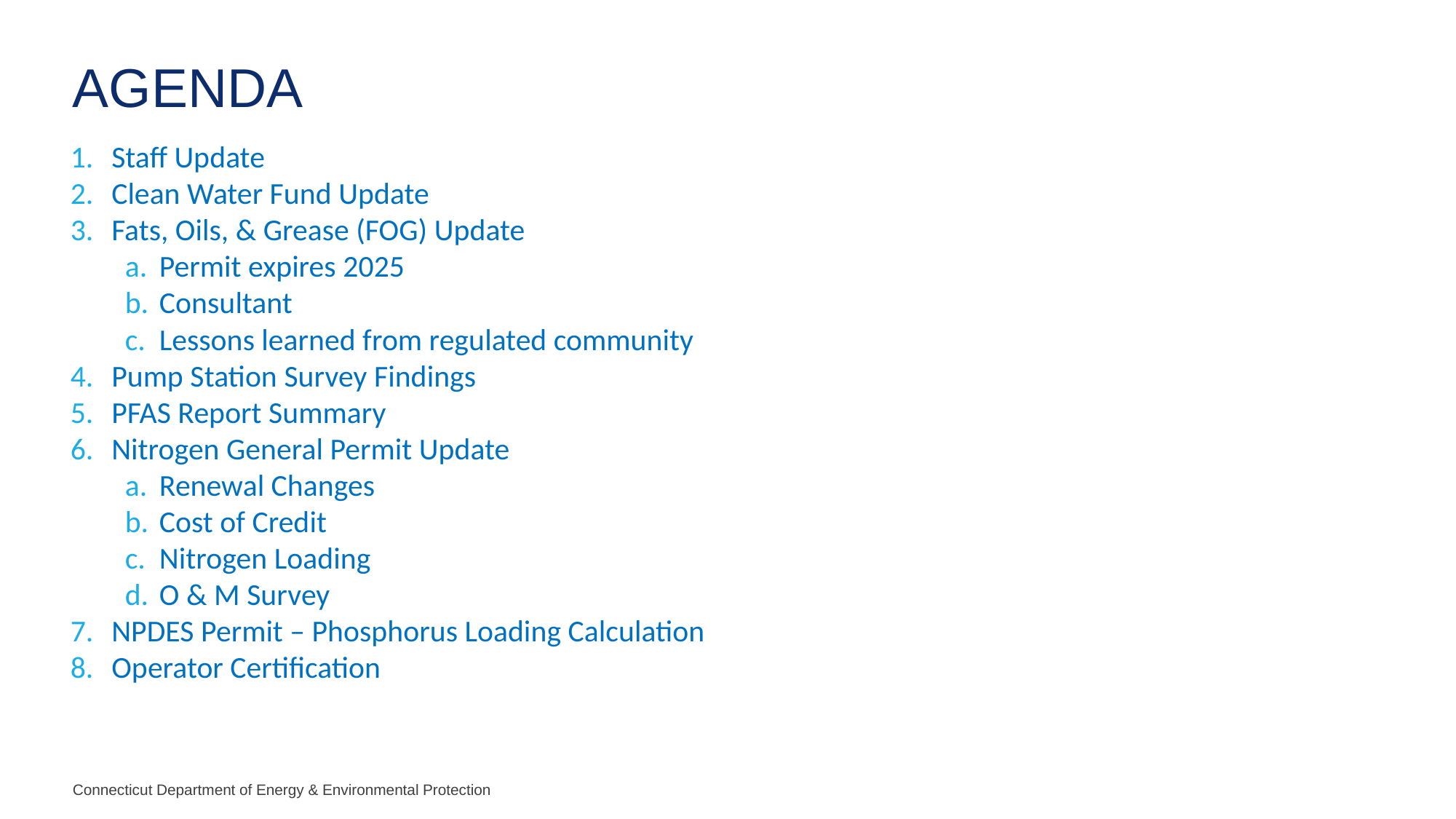

# Agenda
Staff Update
Clean Water Fund Update
Fats, Oils, & Grease (FOG) Update
Permit expires 2025
Consultant
Lessons learned from regulated community
Pump Station Survey Findings
PFAS Report Summary
Nitrogen General Permit Update
Renewal Changes
Cost of Credit
Nitrogen Loading
O & M Survey
NPDES Permit – Phosphorus Loading Calculation
Operator Certification

Connecticut Department of Energy & Environmental Protection